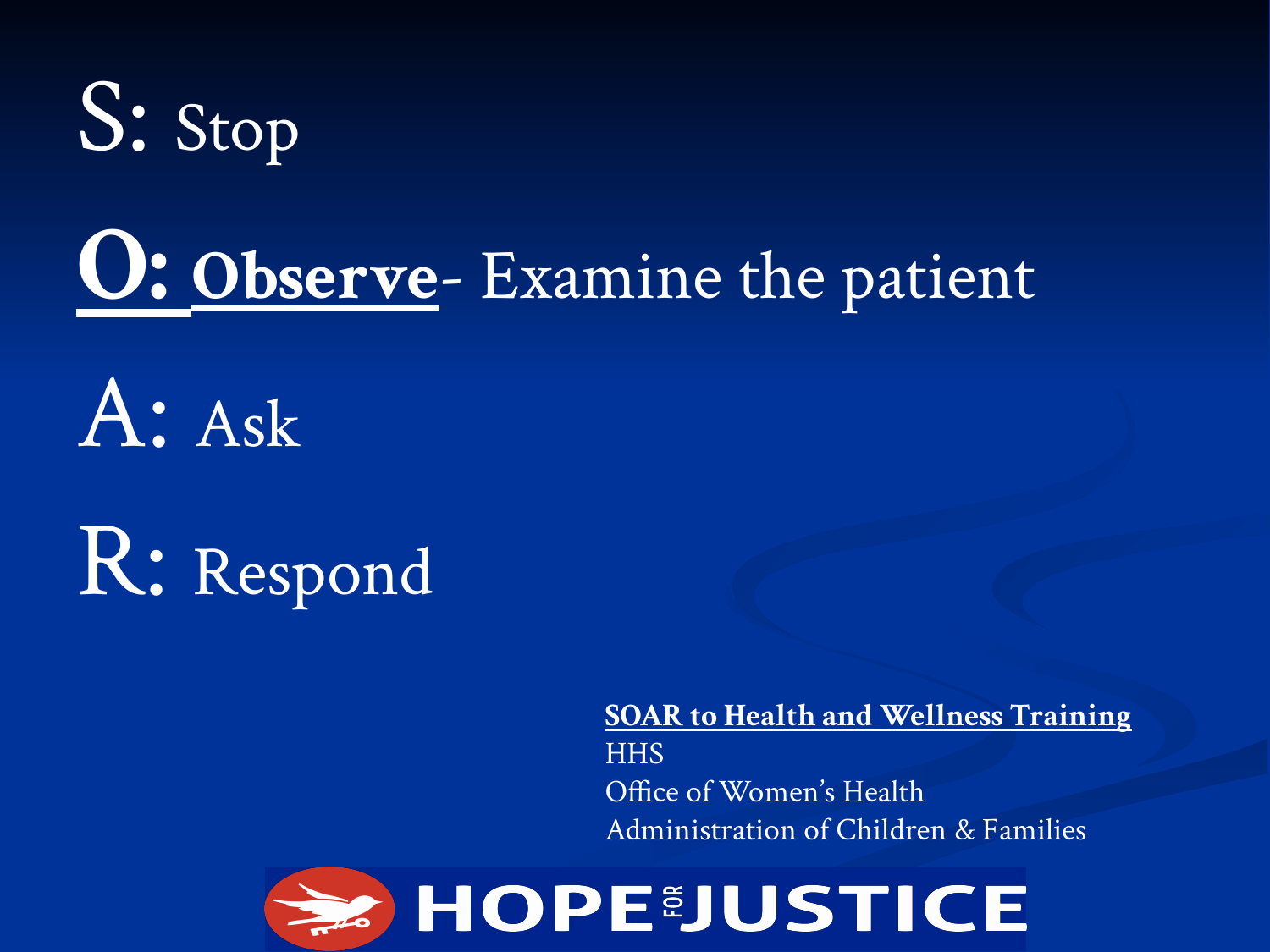

# S: Stop
O: Observe- Examine the patient
A: Ask
R: Respond
SOAR to Health and Wellness Training
HHS
Office of Women’s Health
Administration of Children & Families